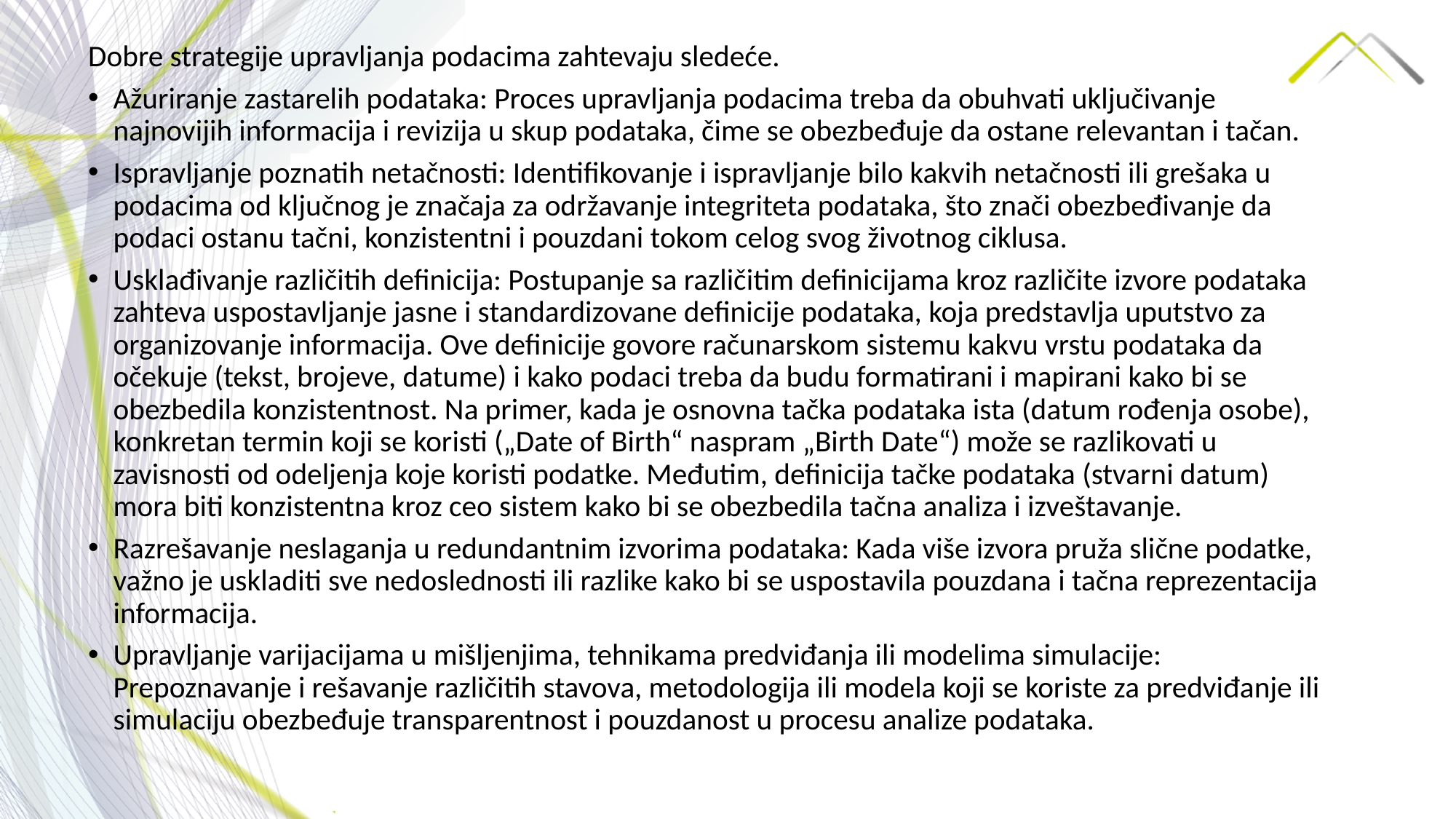

Dobre strategije upravljanja podacima zahtevaju sledeće.
Ažuriranje zastarelih podataka: Proces upravljanja podacima treba da obuhvati uključivanje najnovijih informacija i revizija u skup podataka, čime se obezbeđuje da ostane relevantan i tačan.
Ispravljanje poznatih netačnosti: Identifikovanje i ispravljanje bilo kakvih netačnosti ili grešaka u podacima od ključnog je značaja za održavanje integriteta podataka, što znači obezbeđivanje da podaci ostanu tačni, konzistentni i pouzdani tokom celog svog životnog ciklusa.
Usklađivanje različitih definicija: Postupanje sa različitim definicijama kroz različite izvore podataka zahteva uspostavljanje jasne i standardizovane definicije podataka, koja predstavlja uputstvo za organizovanje informacija. Ove definicije govore računarskom sistemu kakvu vrstu podataka da očekuje (tekst, brojeve, datume) i kako podaci treba da budu formatirani i mapirani kako bi se obezbedila konzistentnost. Na primer, kada je osnovna tačka podataka ista (datum rođenja osobe), konkretan termin koji se koristi („Date of Birth“ naspram „Birth Date“) može se razlikovati u zavisnosti od odeljenja koje koristi podatke. Međutim, definicija tačke podataka (stvarni datum) mora biti konzistentna kroz ceo sistem kako bi se obezbedila tačna analiza i izveštavanje.
Razrešavanje neslaganja u redundantnim izvorima podataka: Kada više izvora pruža slične podatke, važno je uskladiti sve nedoslednosti ili razlike kako bi se uspostavila pouzdana i tačna reprezentacija informacija.
Upravljanje varijacijama u mišljenjima, tehnikama predviđanja ili modelima simulacije: Prepoznavanje i rešavanje različitih stavova, metodologija ili modela koji se koriste za predviđanje ili simulaciju obezbeđuje transparentnost i pouzdanost u procesu analize podataka.